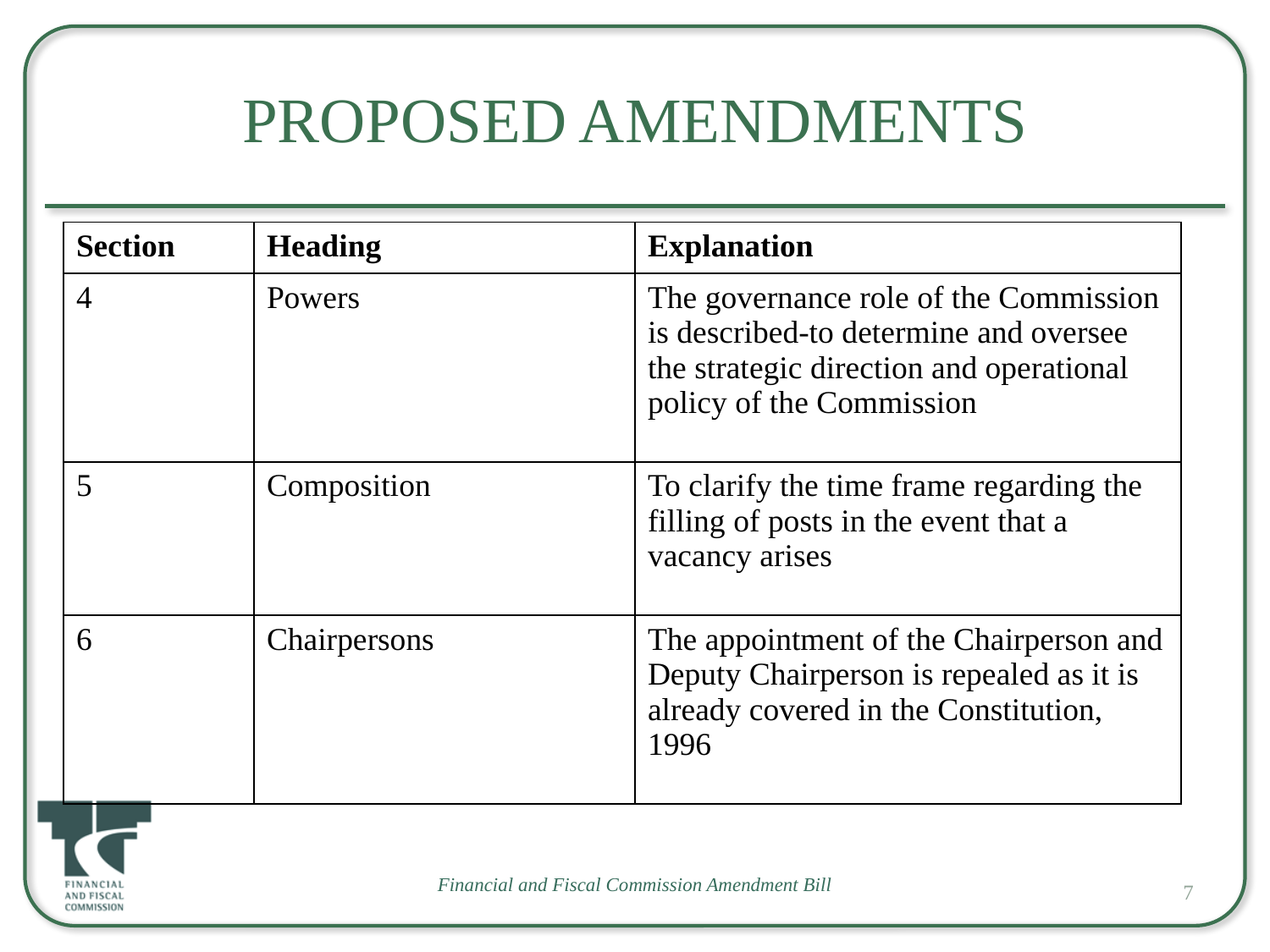

# Proposed amendments
| Section | Heading | Explanation |
| --- | --- | --- |
| 4 | Powers | The governance role of the Commission is described-to determine and oversee the strategic direction and operational policy of the Commission |
| 5 | Composition | To clarify the time frame regarding the filling of posts in the event that a vacancy arises |
| 6 | Chairpersons | The appointment of the Chairperson and Deputy Chairperson is repealed as it is already covered in the Constitution, 1996 |
7
Financial and Fiscal Commission Amendment Bill